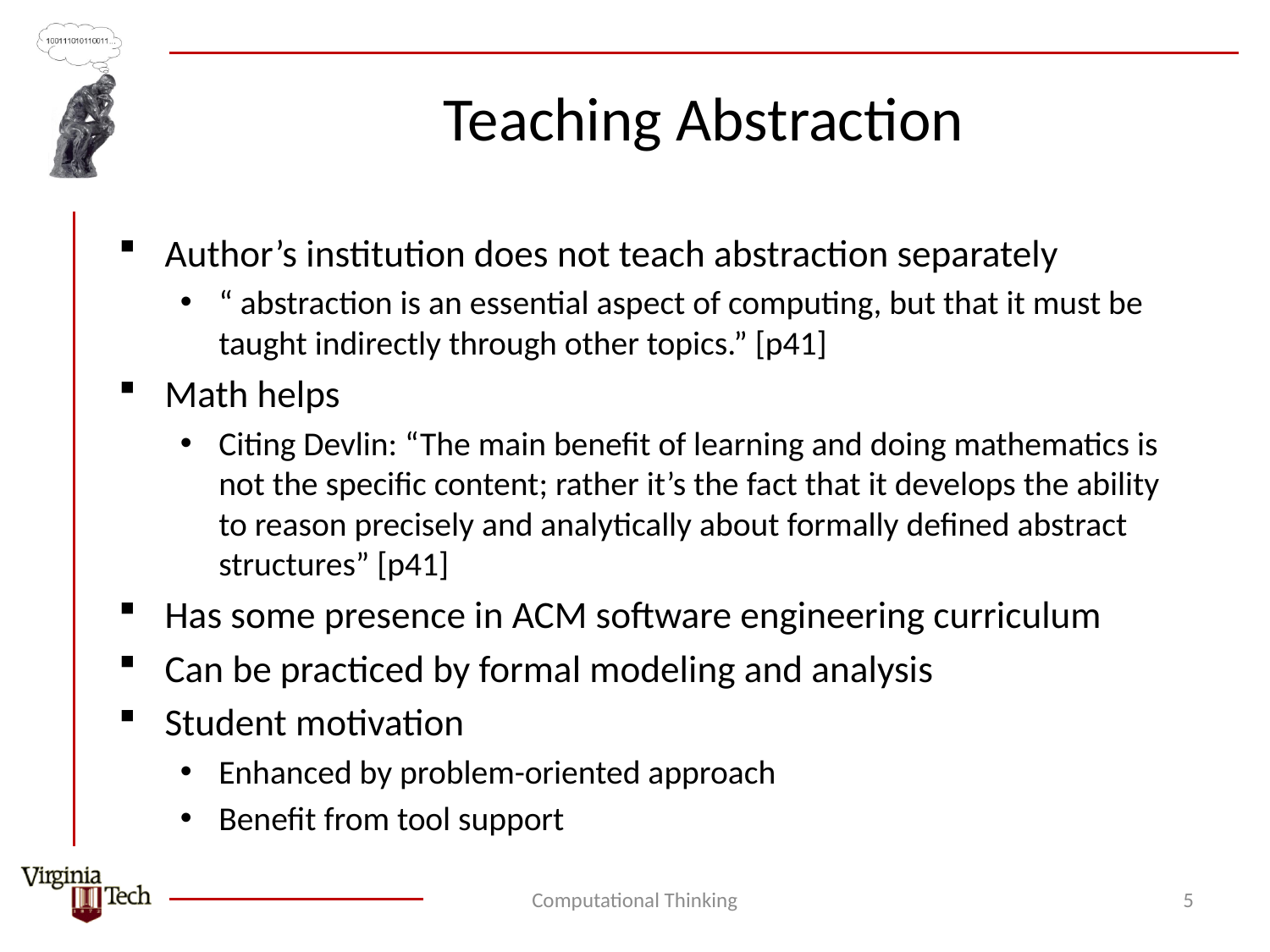

# Teaching Abstraction
Author’s institution does not teach abstraction separately
“ abstraction is an essential aspect of computing, but that it must be taught indirectly through other topics.” [p41]
Math helps
Citing Devlin: “The main benefit of learning and doing mathematics is not the specific content; rather it’s the fact that it develops the ability to reason precisely and analytically about formally defined abstract structures” [p41]
Has some presence in ACM software engineering curriculum
Can be practiced by formal modeling and analysis
Student motivation
Enhanced by problem-oriented approach
Benefit from tool support
Computational Thinking
5